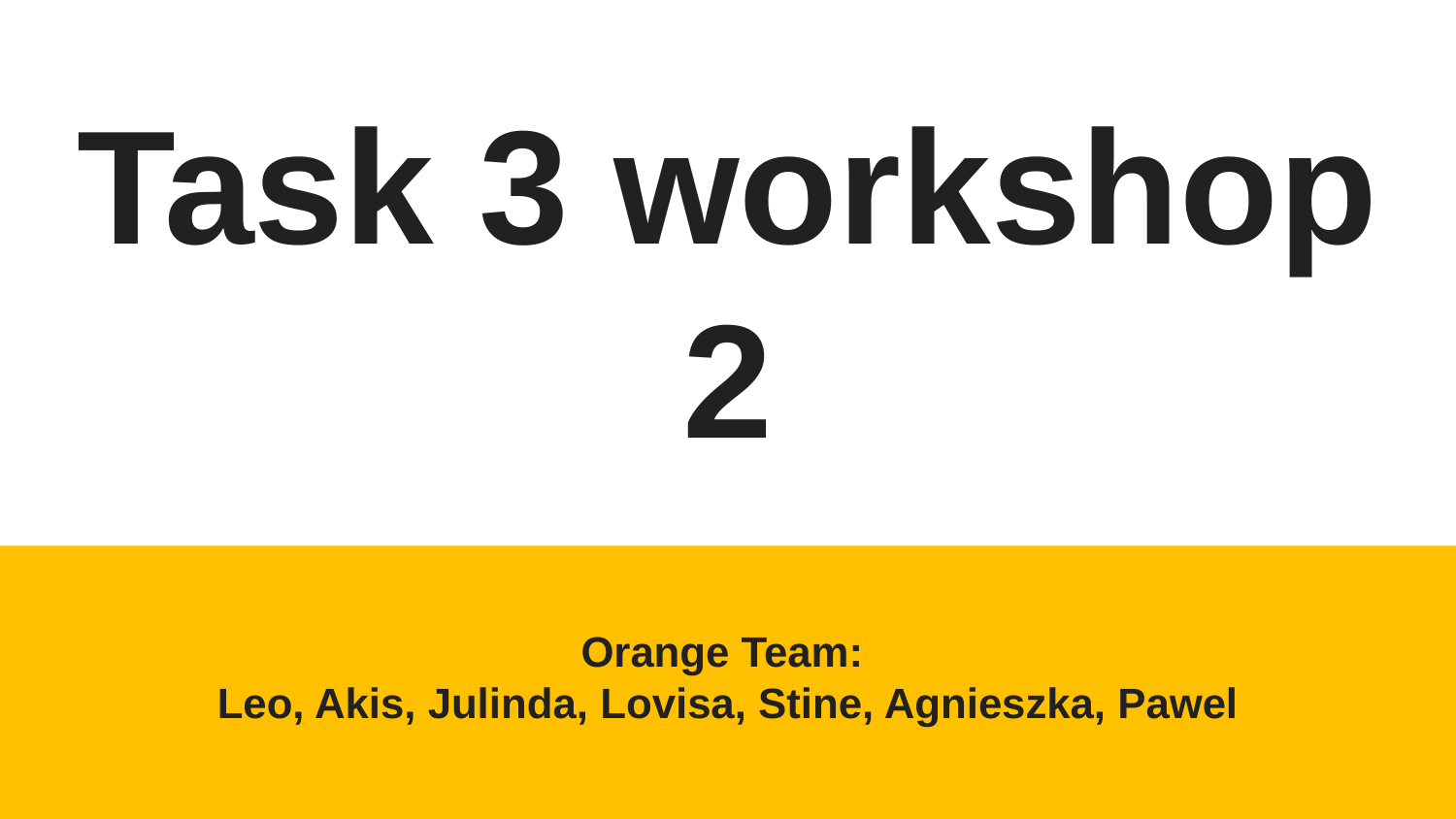

# Task 3 workshop 2
Orange Team:
Leo, Akis, Julinda, Lovisa, Stine, Agnieszka, Pawel